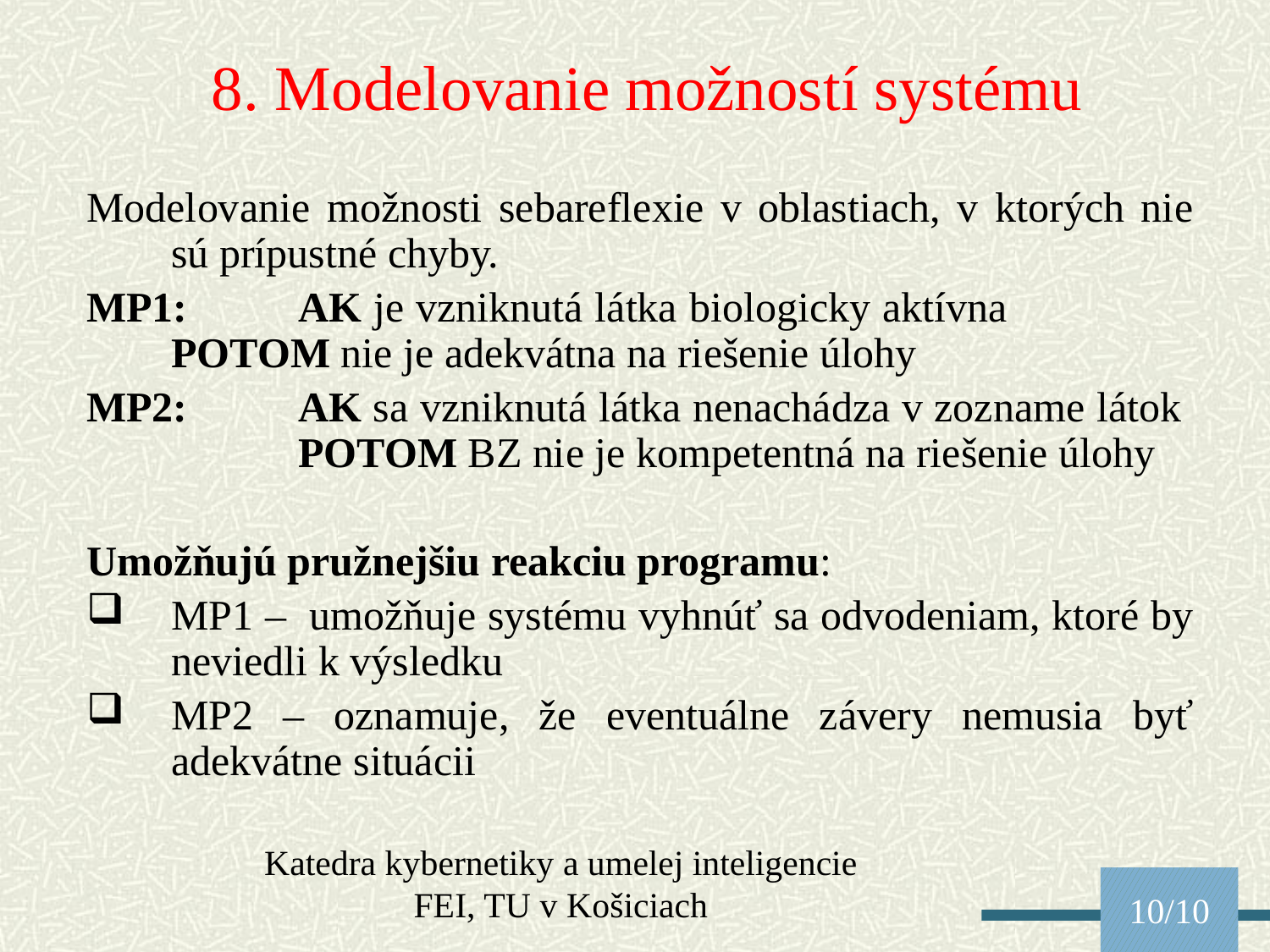

8. Modelovanie možností systému
Modelovanie možnosti sebareflexie v oblastiach, v ktorých nie sú prípustné chyby.
MP1:	AK je vzniknutá látka biologicky aktívna		POTOM nie je adekvátna na riešenie úlohy
MP2:	AK sa vzniknutá látka nenachádza v zozname látok		POTOM BZ nie je kompetentná na riešenie úlohy

Umožňujú pružnejšiu reakciu programu:
MP1 –  umožňuje systému vyhnúť sa odvodeniam, ktoré by neviedli k výsledku
MP2 – oznamuje, že eventuálne závery nemusia byť adekvátne situácii
Katedra kybernetiky a umelej inteligencie FEI, TU v Košiciach
10/10